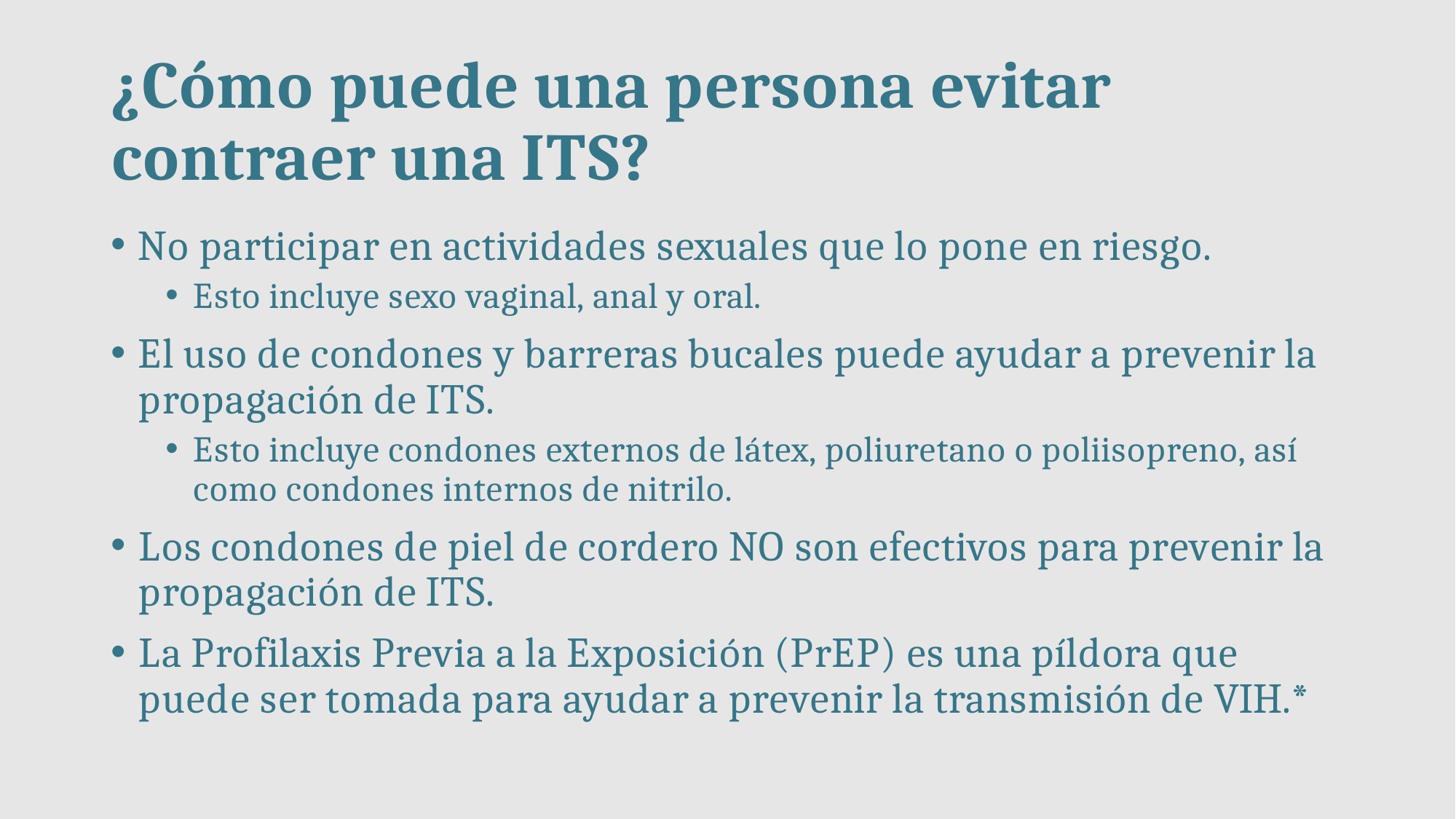

# ¿Cómo puede una persona evitar contraer una ITS?
No participar en actividades sexuales que lo pone en riesgo.
Esto incluye sexo vaginal, anal y oral.
El uso de condones y barreras bucales puede ayudar a prevenir la propagación de ITS.
Esto incluye condones externos de látex, poliuretano o poliisopreno, así como condones internos de nitrilo.
Los condones de piel de cordero NO son efectivos para prevenir la propagación de ITS.
La Profilaxis Previa a la Exposición (PrEP) es una píldora que puede ser tomada para ayudar a prevenir la transmisión de VIH.*